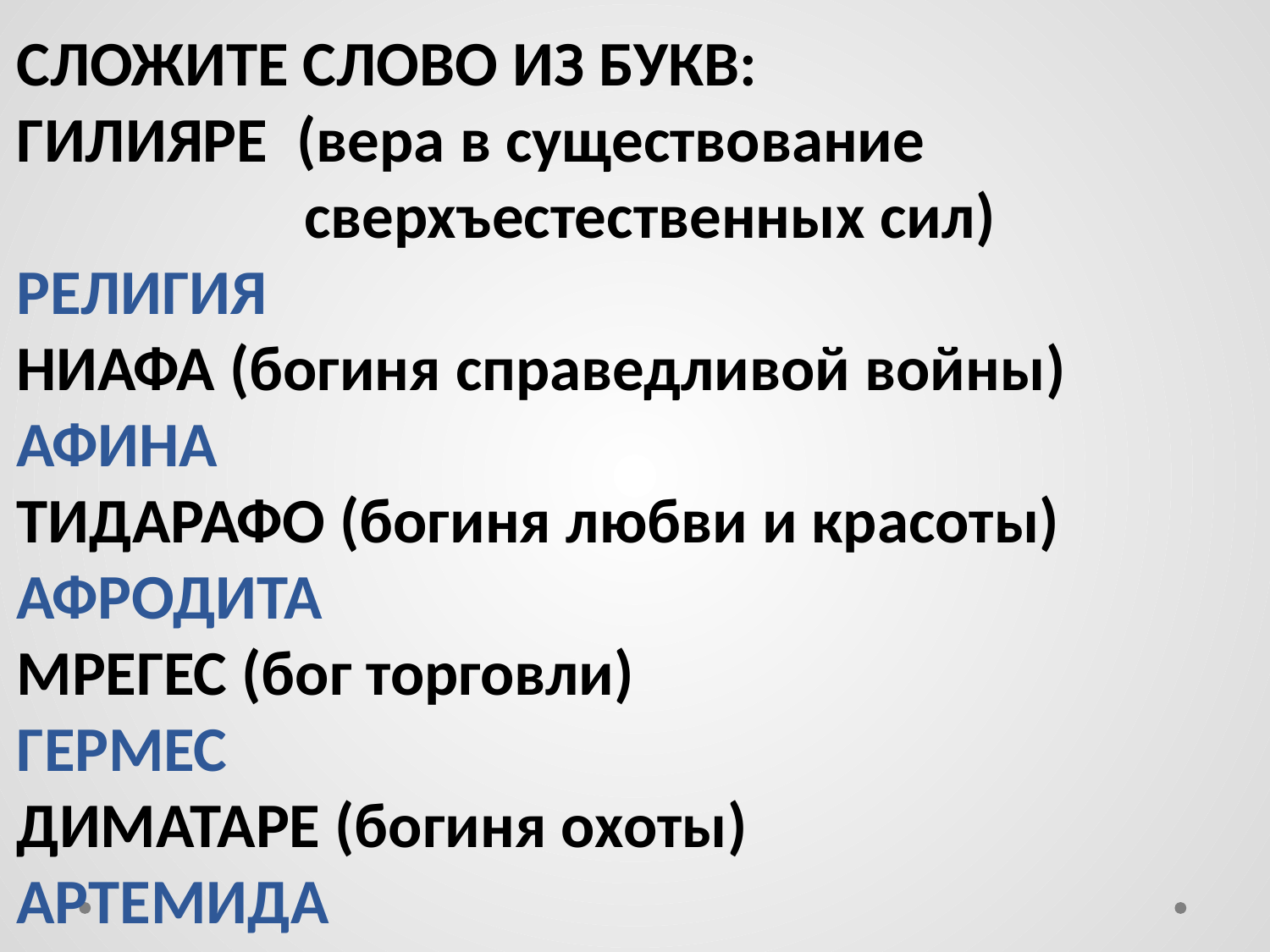

СЛОЖИТЕ СЛОВО ИЗ БУКВ:
ГИЛИЯРЕ  (вера в существование
                    сверхъестественных сил)
РЕЛИГИЯ
НИАФА (богиня справедливой войны)
АФИНА
ТИДАРАФО (богиня любви и красоты)
АФРОДИТА
МРЕГЕС (бог торговли)
ГЕРМЕС
ДИМАТАРЕ (богиня охоты)
АРТЕМИДА